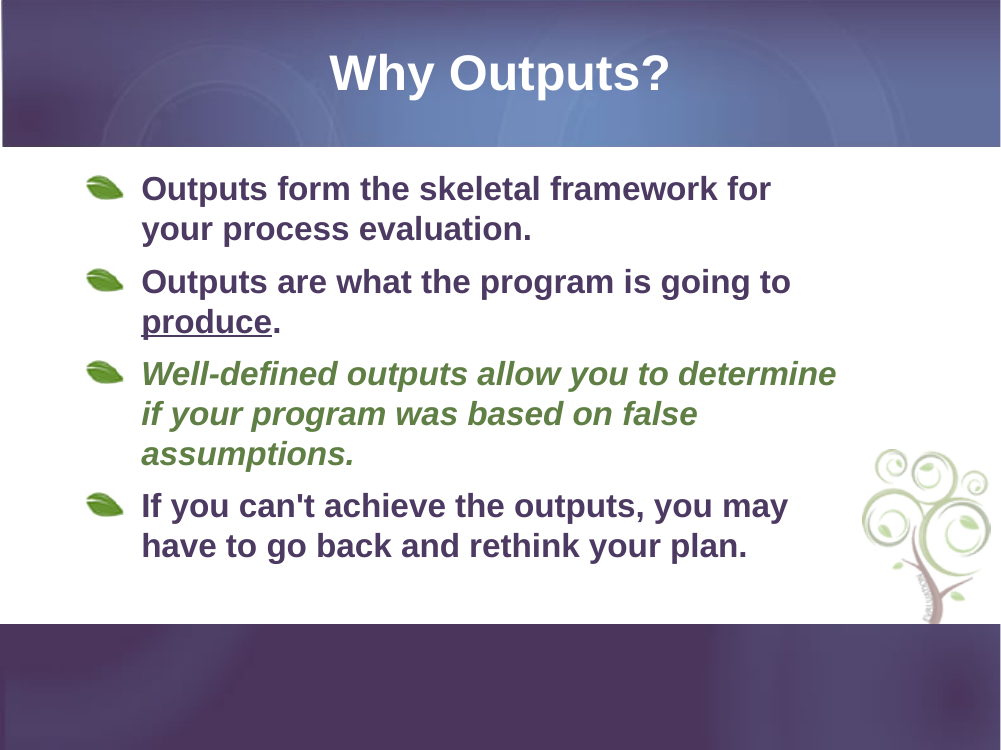

# Why Outputs?
Outputs form the skeletal framework for your process evaluation.
Outputs are what the program is going to produce.
Well-defined outputs allow you to determine if your program was based on false assumptions.
If you can't achieve the outputs, you may have to go back and rethink your plan.